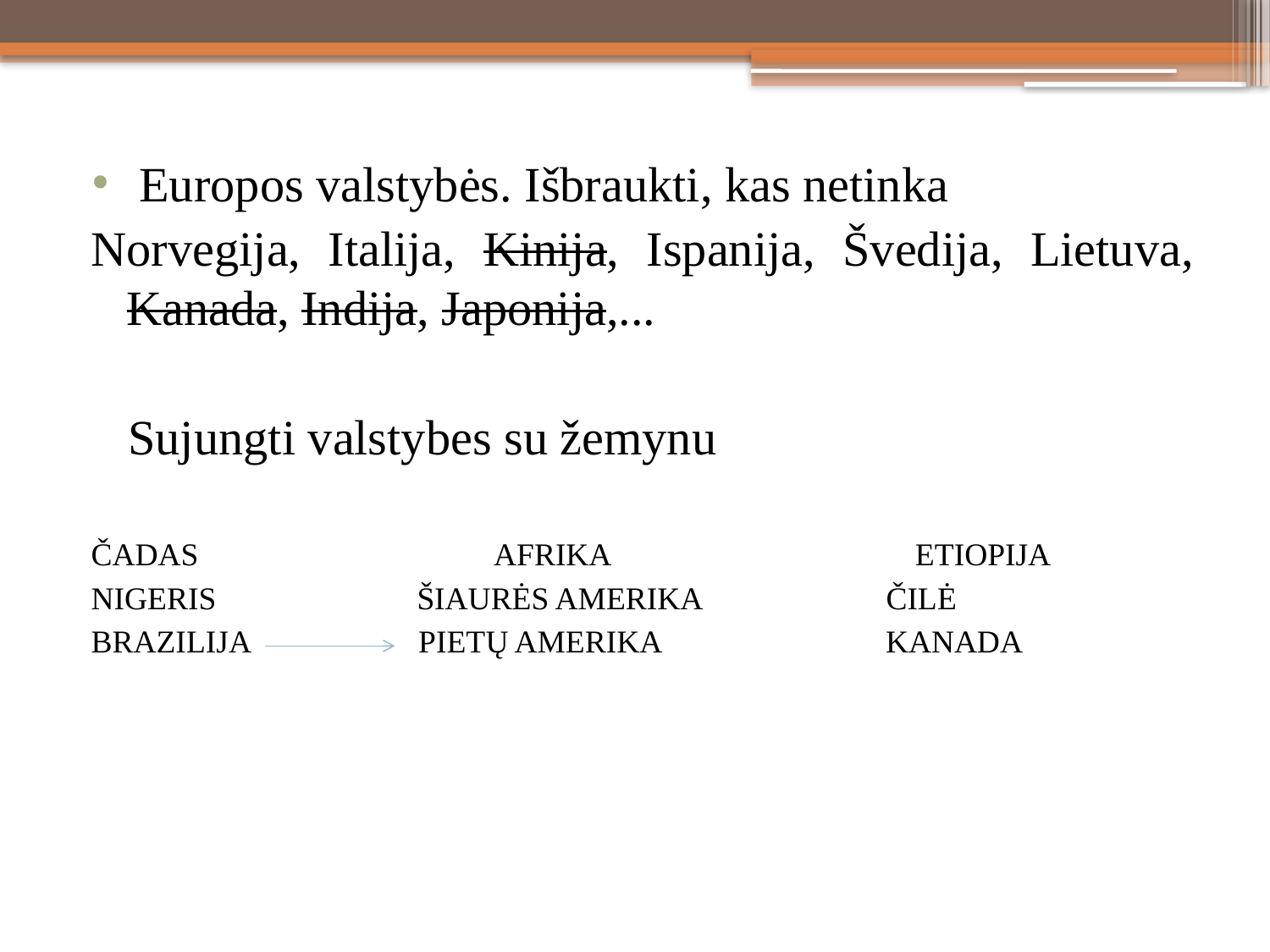

Europos valstybės. Išbraukti, kas netinka
Norvegija, Italija, Kinija, Ispanija, Švedija, Lietuva, Kanada, Indija, Japonija,...

   Sujungti valstybes su žemynu

ČADAS                                     AFRIKA                                      ETIOPIJA
NIGERIS                         ŠIAURĖS AMERIKA                       ČILĖ
BRAZILIJA                     PIETŲ AMERIKA                            KANADA